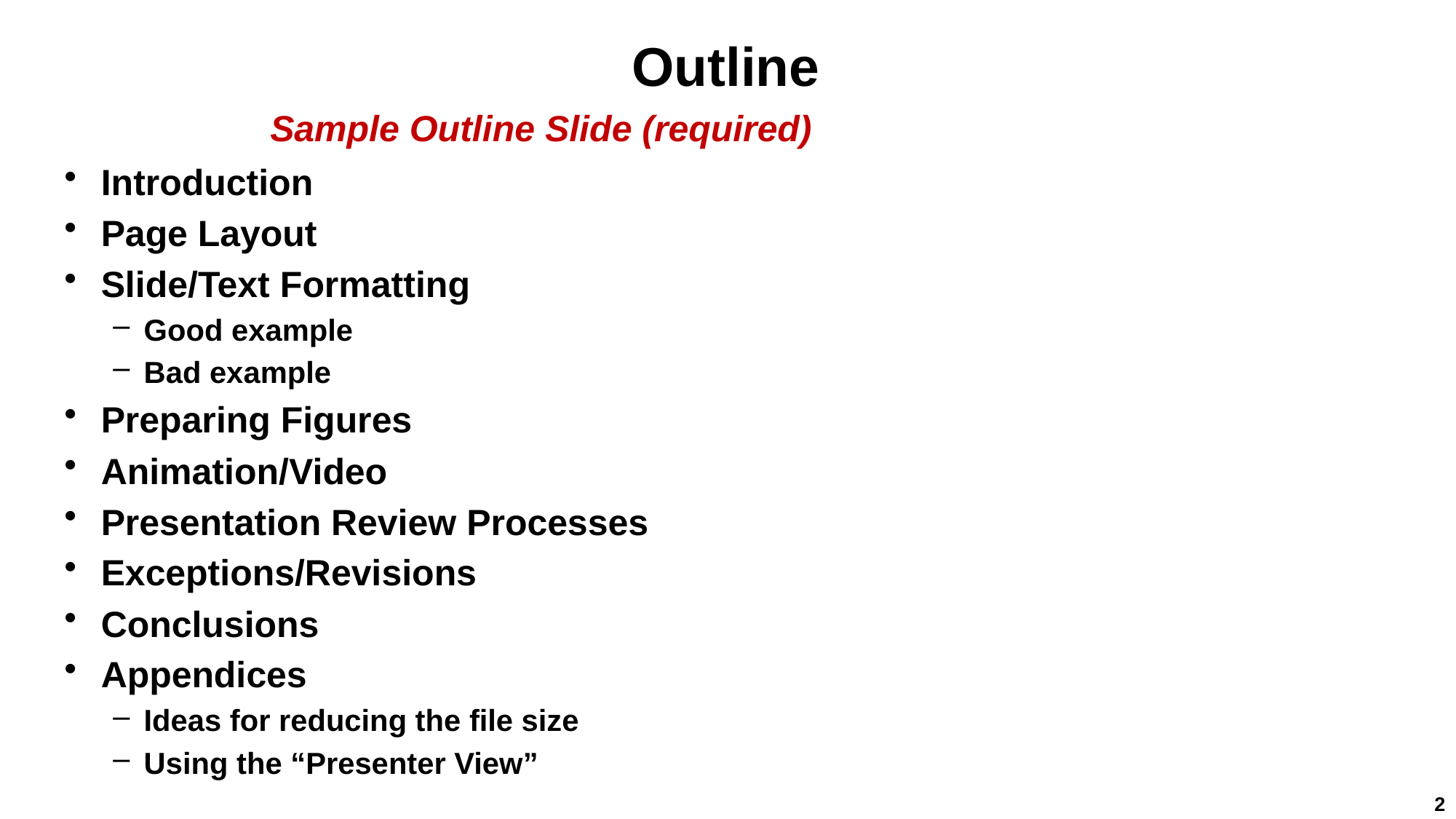

# Outline
Sample Outline Slide (required)
Introduction
Page Layout
Slide/Text Formatting
Good example
Bad example
Preparing Figures
Animation/Video
Presentation Review Processes
Exceptions/Revisions
Conclusions
Appendices
Ideas for reducing the file size
Using the “Presenter View”
2